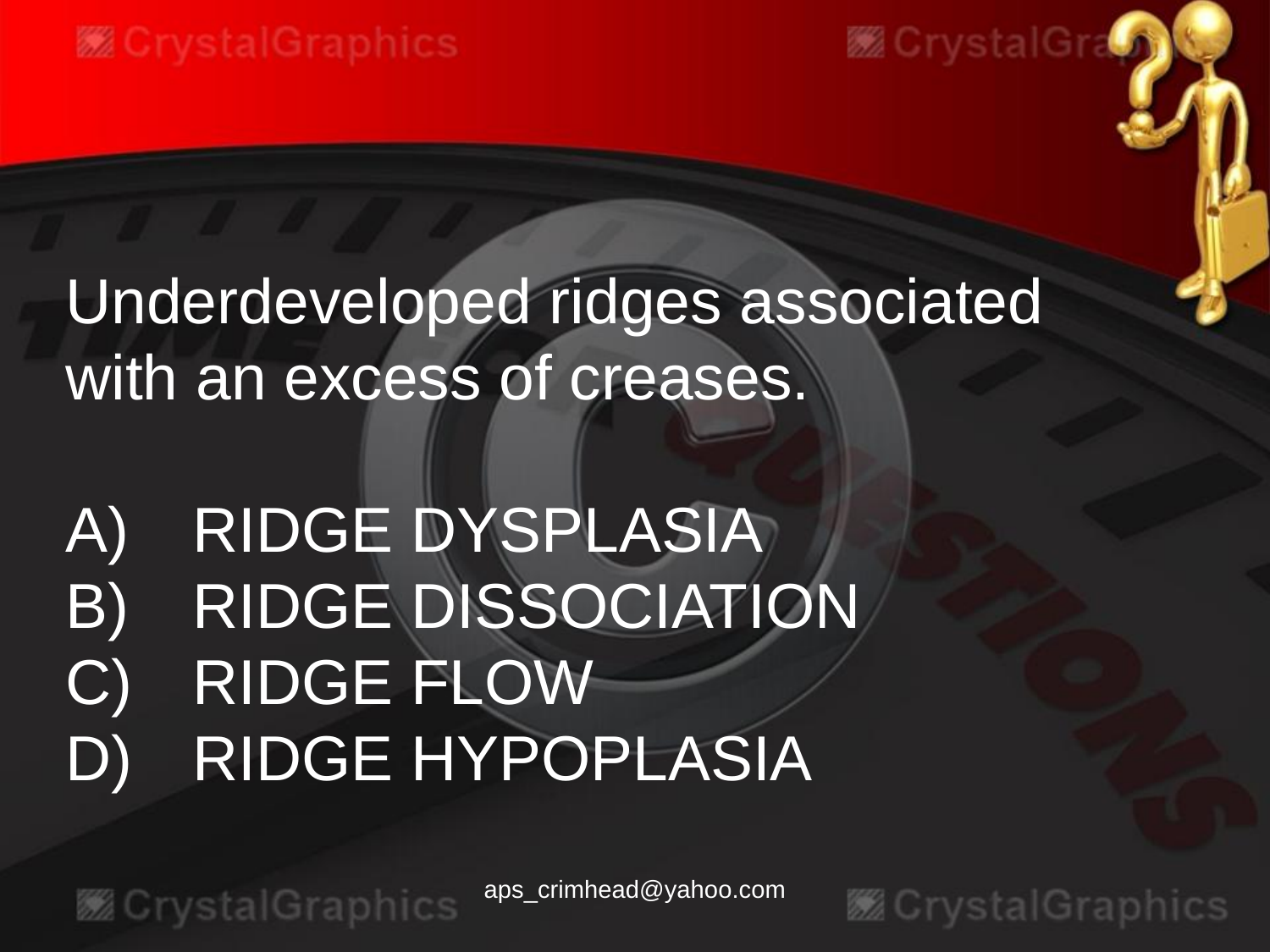

Underdeveloped ridges associated with an excess of creases.

A)	RIDGE DYSPLASIA
B)	RIDGE DISSOCIATION
C)	RIDGE FLOW
D)	RIDGE HYPOPLASIA
aps_crimhead@yahoo.com